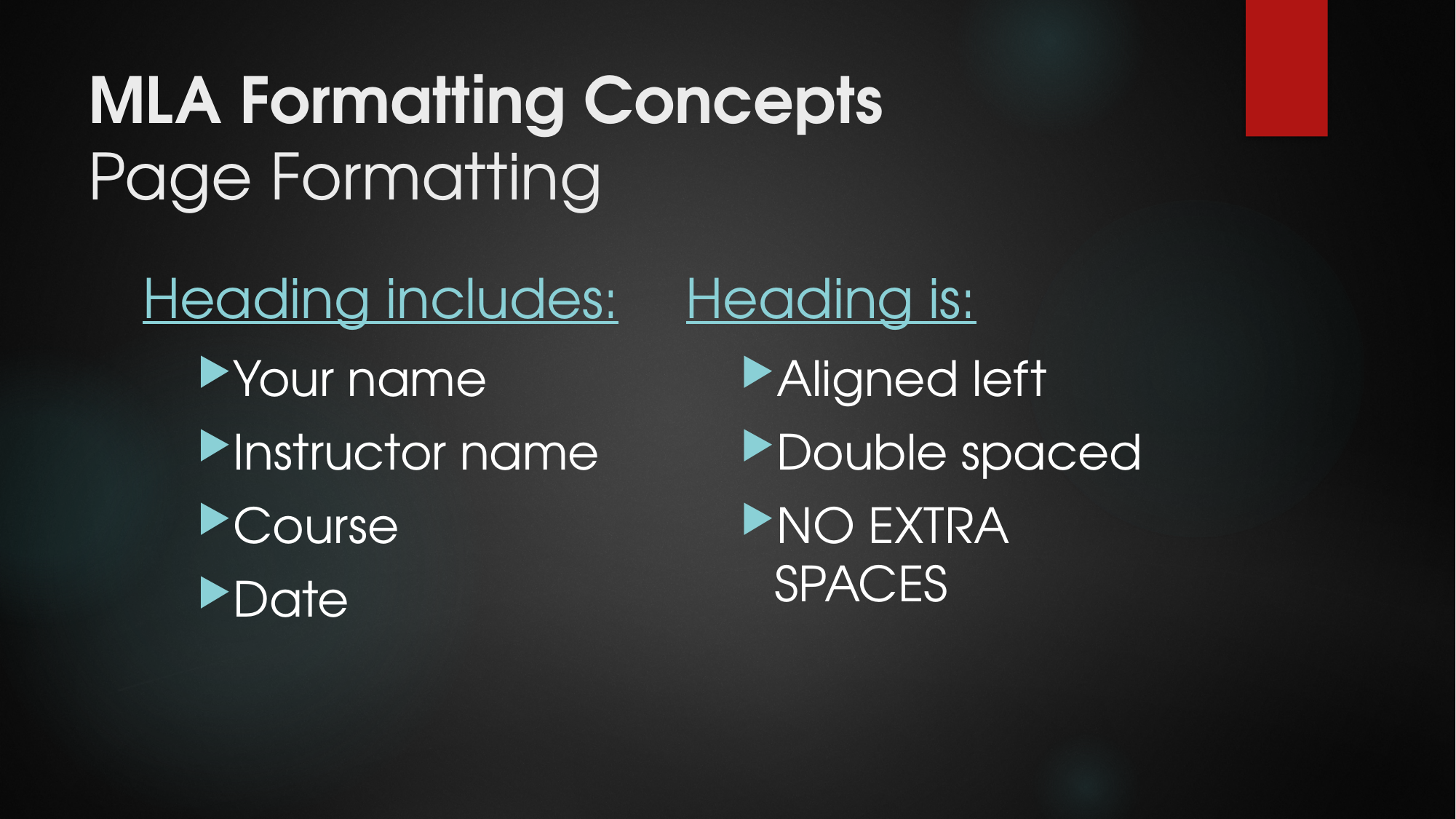

# MLA Formatting Concepts Page Formatting
Heading includes:
Heading is:
Your name
Instructor name
Course
Date

Aligned left
Double spaced
NO EXTRA SPACES